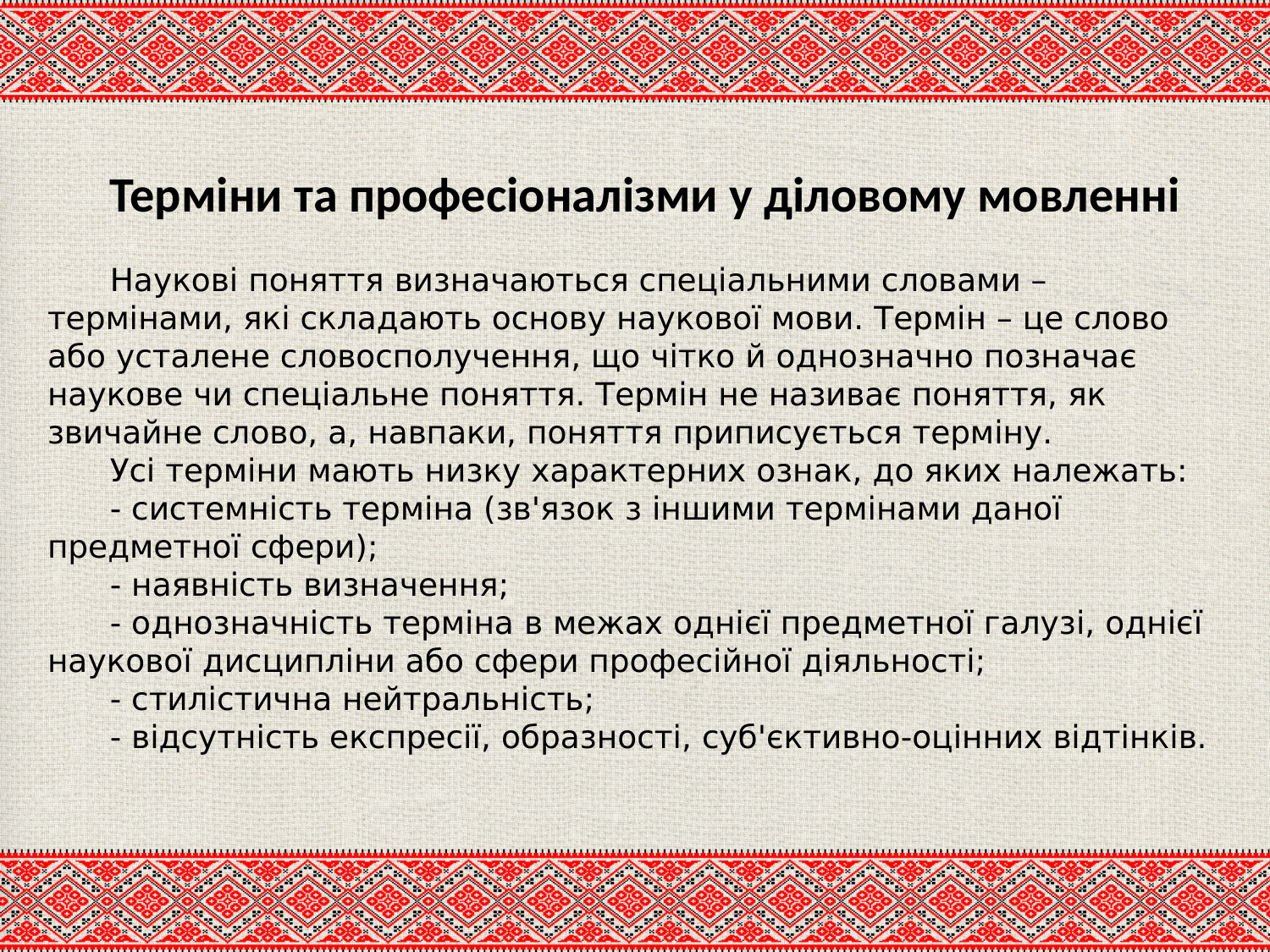

Терміни та професіоналізми у діловому мовленні

Наукові поняття визначаються спеціальними словами – термінами, які складають основу наукової мови. Термін – це слово або усталене словосполучення, що чітко й однозначно позначає наукове чи спеціальне поняття. Термін не називає поняття, як звичайне слово, а, навпаки, поняття приписується терміну.
Усі терміни мають низку характерних ознак, до яких належать:
- системність терміна (зв'язок з іншими термінами даної предметної сфери);
- наявність визначення;
- однозначність терміна в межах однієї предметної галузі, однієї наукової дисципліни або сфери професійної діяльності;
- стилістична нейтральність;
- відсутність експресії, образності, суб'єктивно-оцінних відтінків.